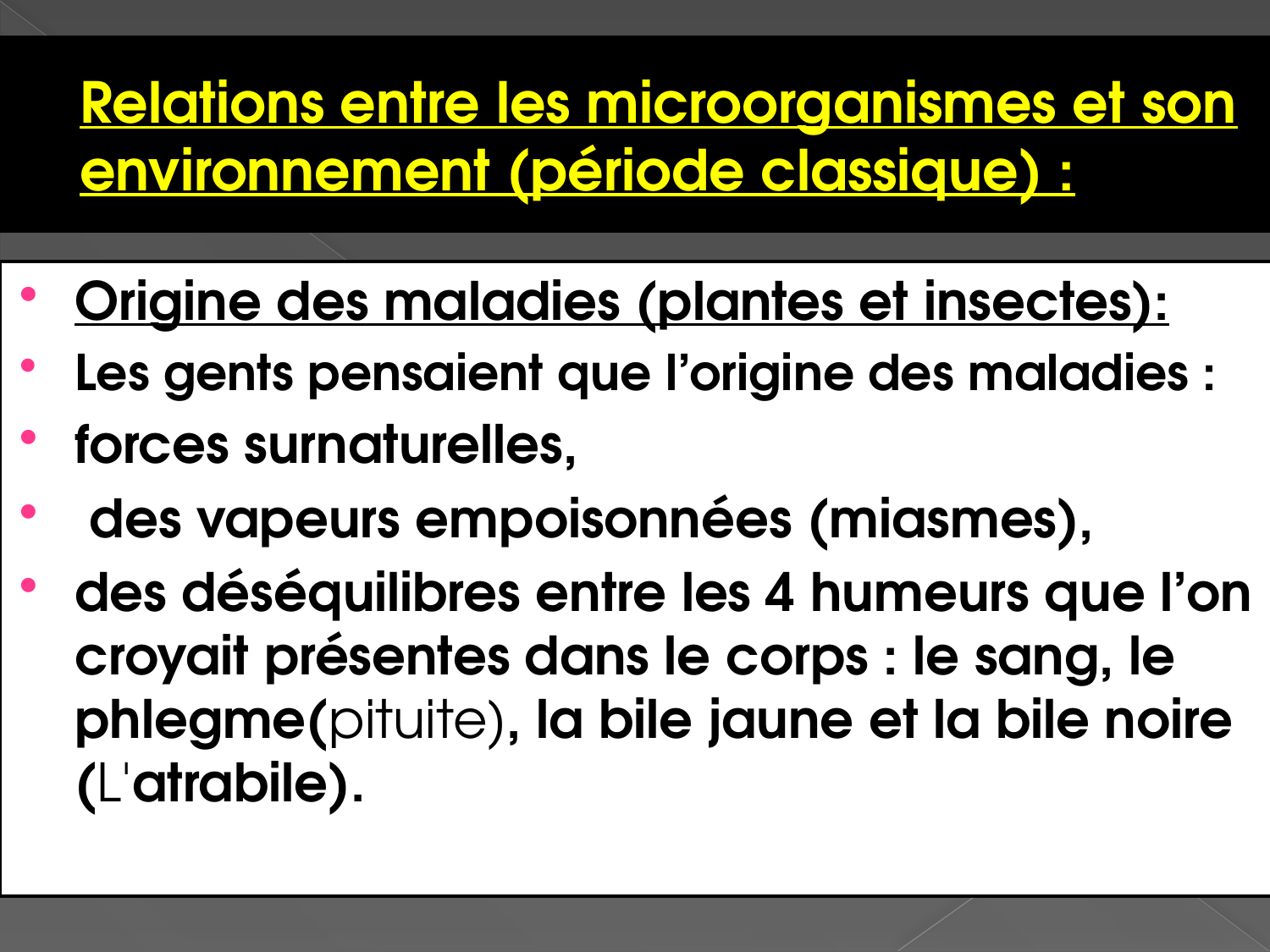

# Relations entre les microorganismes et son environnement (période classique) :
Origine des maladies (plantes et insectes):
Les gents pensaient que l’origine des maladies :
forces surnaturelles,
 des vapeurs empoisonnées (miasmes),
des déséquilibres entre les 4 humeurs que l’on croyait présentes dans le corps : le sang, le phlegme(pituite), la bile jaune et la bile noire (L'atrabile).